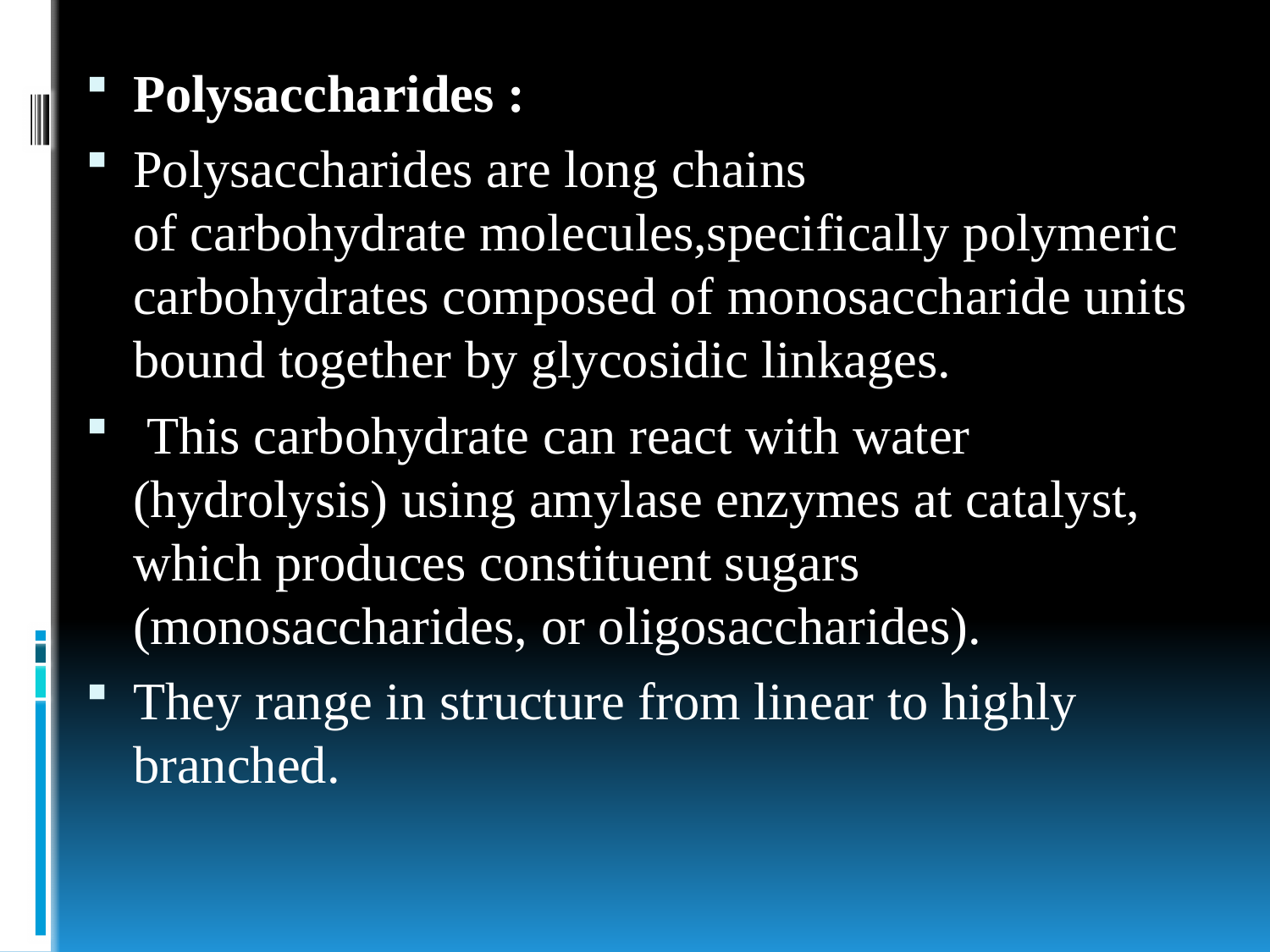

Polysaccharides :
Polysaccharides are long chains of carbohydrate molecules,specifically polymeric carbohydrates composed of monosaccharide units bound together by glycosidic linkages.
 This carbohydrate can react with water (hydrolysis) using amylase enzymes at catalyst, which produces constituent sugars (monosaccharides, or oligosaccharides).
They range in structure from linear to highly branched.